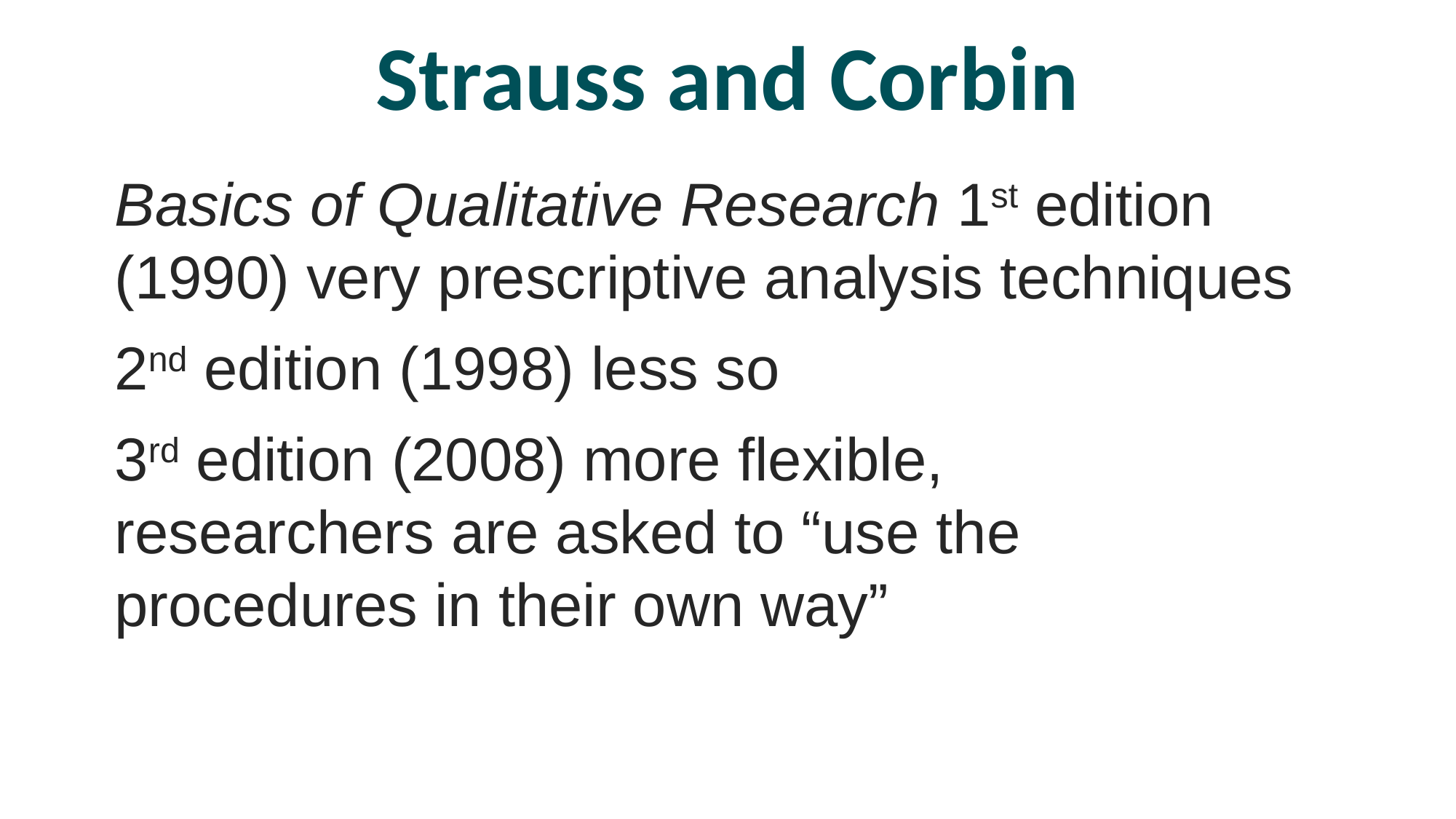

Strauss and Corbin
Basics of Qualitative Research 1st edition (1990) very prescriptive analysis techniques
2nd edition (1998) less so
3rd edition (2008) more flexible,
researchers are asked to “use the
procedures in their own way”